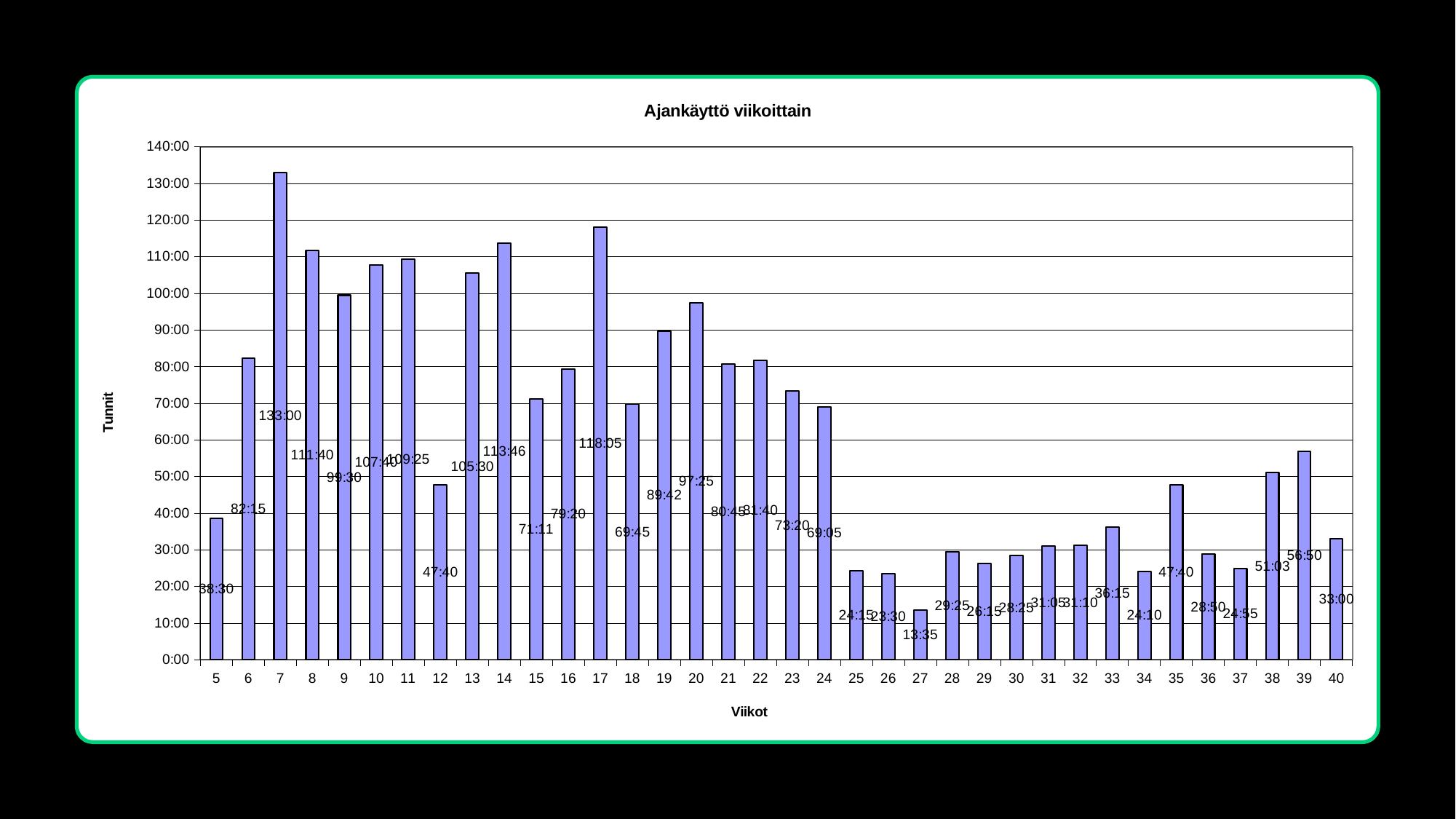

### Chart: Ajankäyttö viikoittain

| Category | Summa |
|---|---|
| 5 | 1.6041666666666665 |
| 6 | 3.427083333333334 |
| 7 | 5.541666666666664 |
| 8 | 4.652777777777777 |
| 9 | 4.145833333333332 |
| 10 | 4.4861111111111125 |
| 11 | 4.559027777777778 |
| 12 | 1.9861111111111116 |
| 13 | 4.395833333333335 |
| 14 | 4.740277777777776 |
| 15 | 2.9659722222222227 |
| 16 | 3.3055555555555554 |
| 17 | 4.920138888888891 |
| 18 | 2.9062500000000013 |
| 19 | 3.737500000000001 |
| 20 | 4.059027777777779 |
| 21 | 3.364583333333333 |
| 22 | 3.402777777777778 |
| 23 | 3.055555555555555 |
| 24 | 2.8784722222222228 |
| 25 | 1.0104166666666665 |
| 26 | 0.9791666666666667 |
| 27 | 0.5659722222222221 |
| 28 | 1.2256944444444444 |
| 29 | 1.0937499999999998 |
| 30 | 1.1840277777777775 |
| 31 | 1.295138888888889 |
| 32 | 1.2986111111111107 |
| 33 | 1.5104166666666663 |
| 34 | 1.0069444444444444 |
| 35 | 1.9861111111111112 |
| 36 | 1.2013888888888888 |
| 37 | 1.0381944444444442 |
| 38 | 2.1270833333333337 |
| 39 | 2.3680555555555562 |
| 40 | 1.375 |